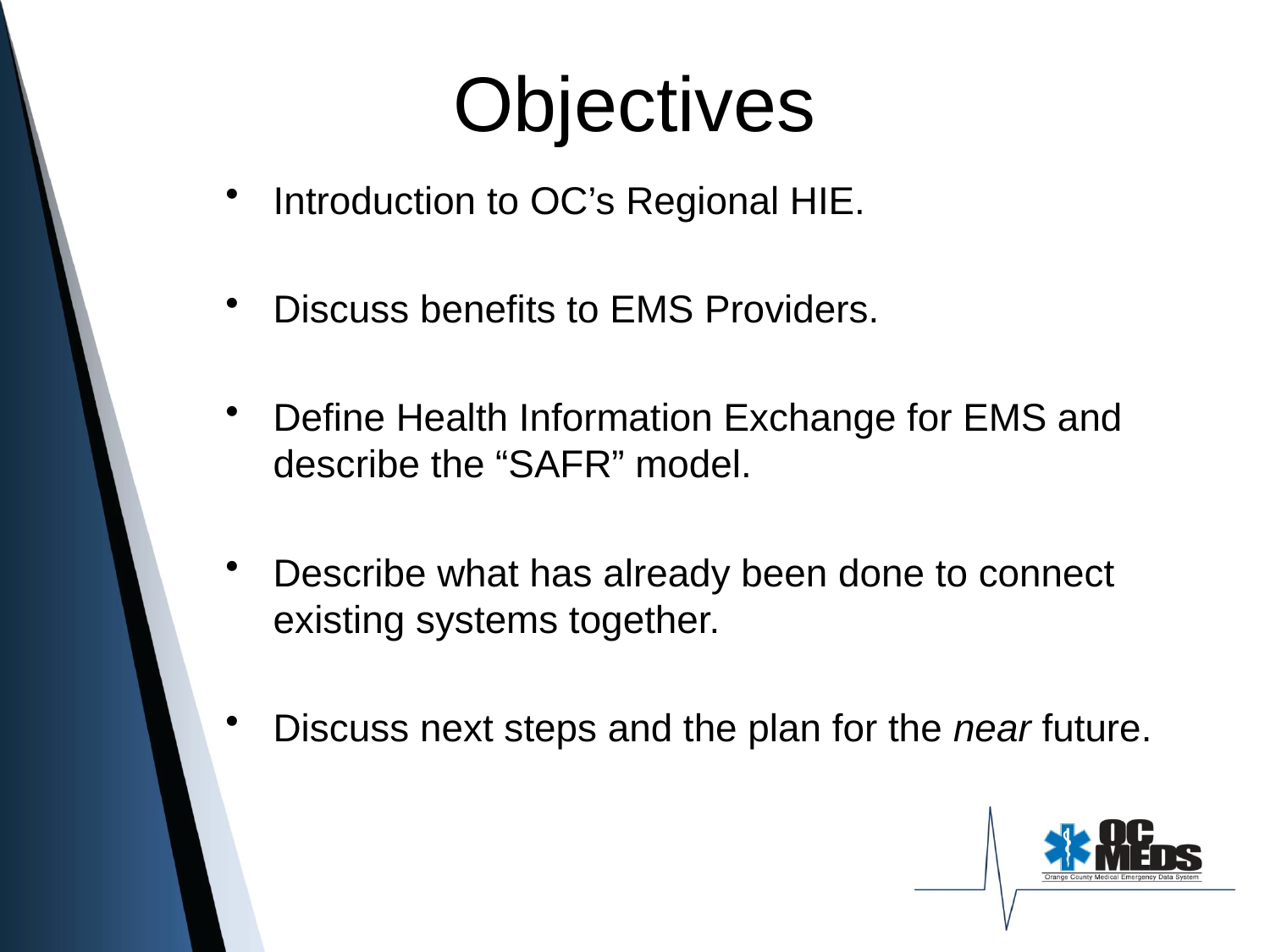

# Objectives
Introduction to OC’s Regional HIE.

Discuss benefits to EMS Providers.

Define Health Information Exchange for EMS and describe the “SAFR” model.

Describe what has already been done to connect existing systems together.

Discuss next steps and the plan for the near future.